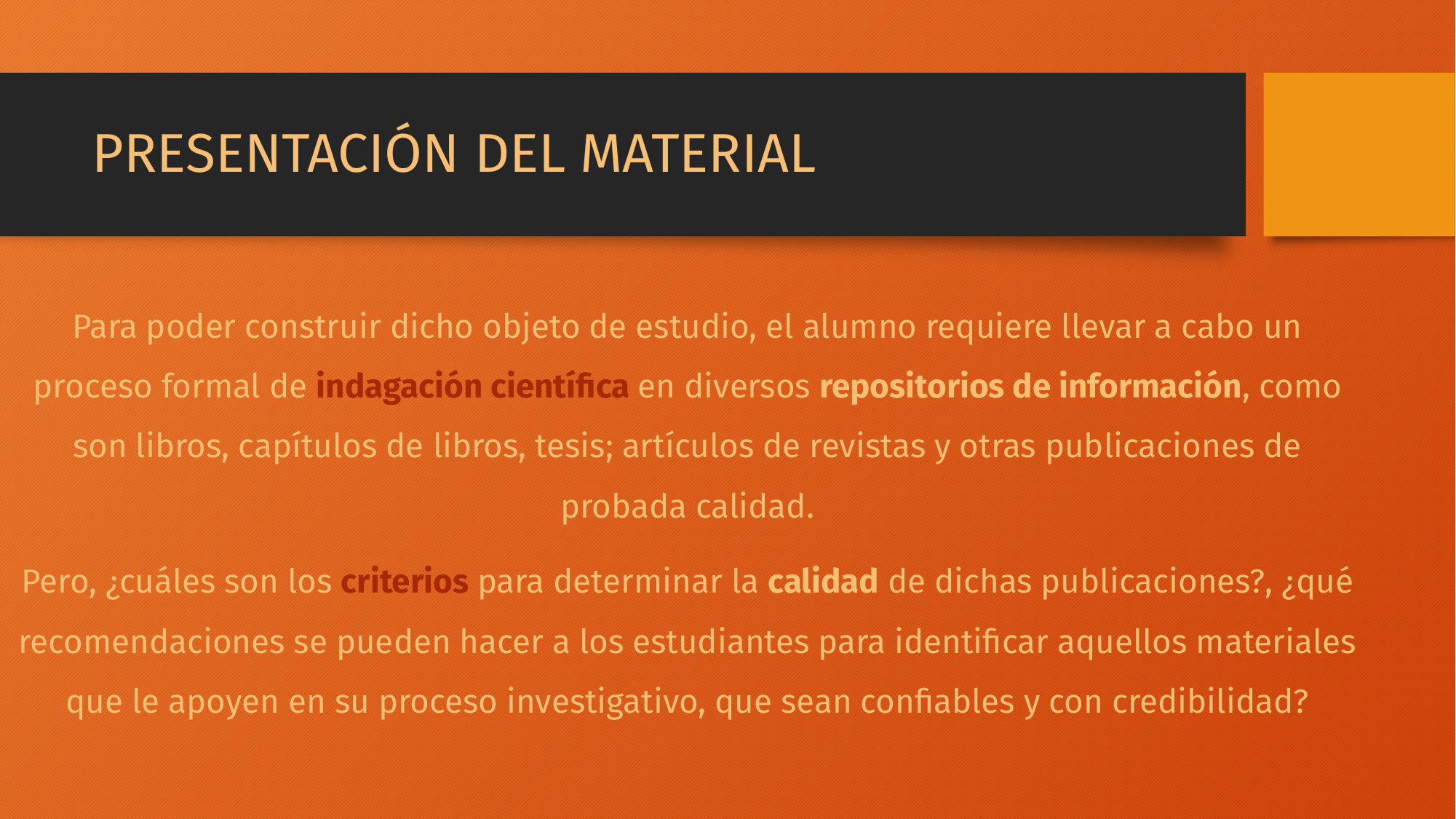

# PRESENTACIÓN DEL MATERIAL
Para poder construir dicho objeto de estudio, el alumno requiere llevar a cabo un proceso formal de indagación científica en diversos repositorios de información, como son libros, capítulos de libros, tesis; artículos de revistas y otras publicaciones de probada calidad.
Pero, ¿cuáles son los criterios para determinar la calidad de dichas publicaciones?, ¿qué recomendaciones se pueden hacer a los estudiantes para identificar aquellos materiales que le apoyen en su proceso investigativo, que sean confiables y con credibilidad?